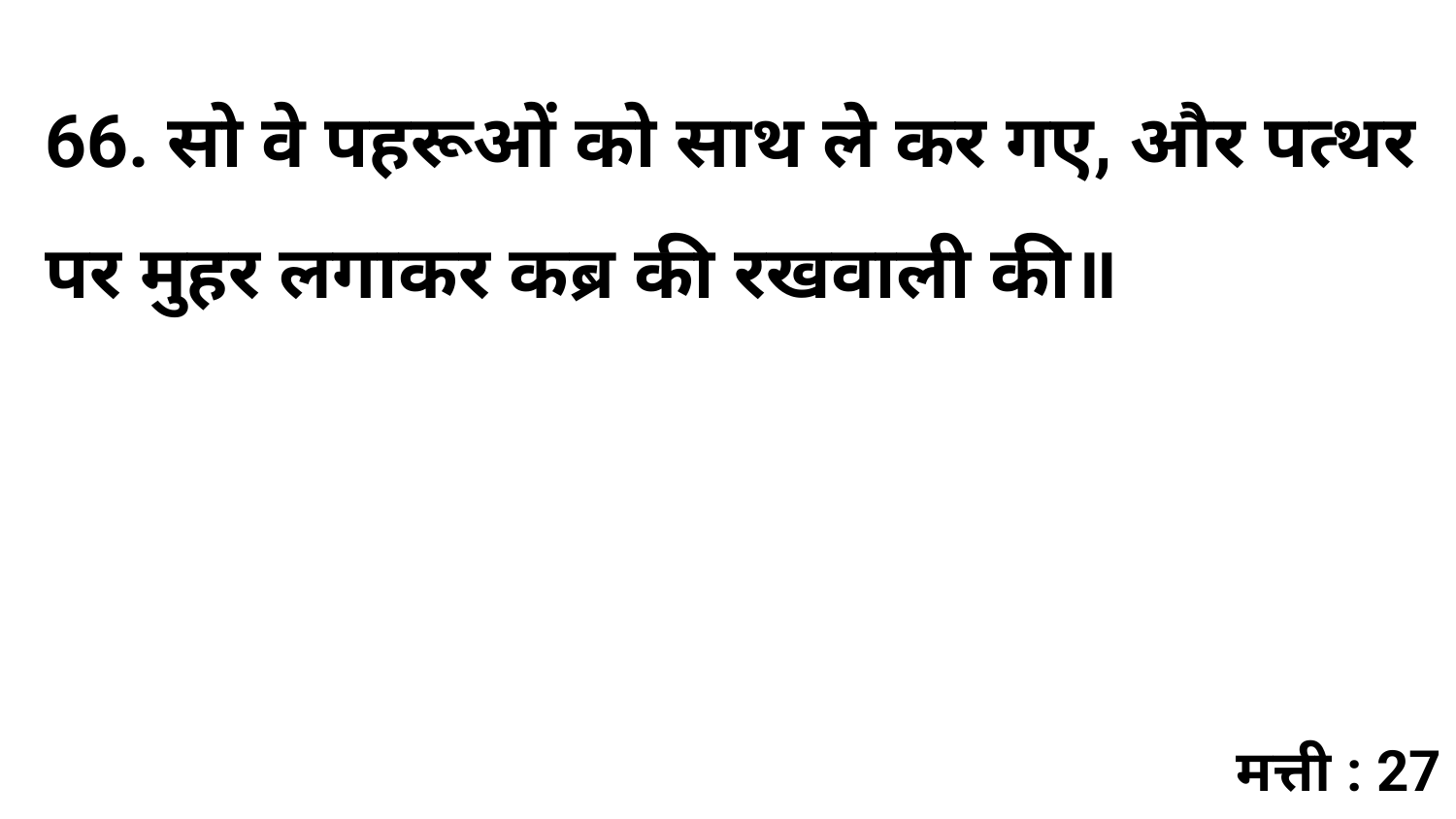

66. सो वे पहरूओं को साथ ले कर गए, और पत्थर पर मुहर लगाकर कब्र की रखवाली की॥
मत्ती : 27